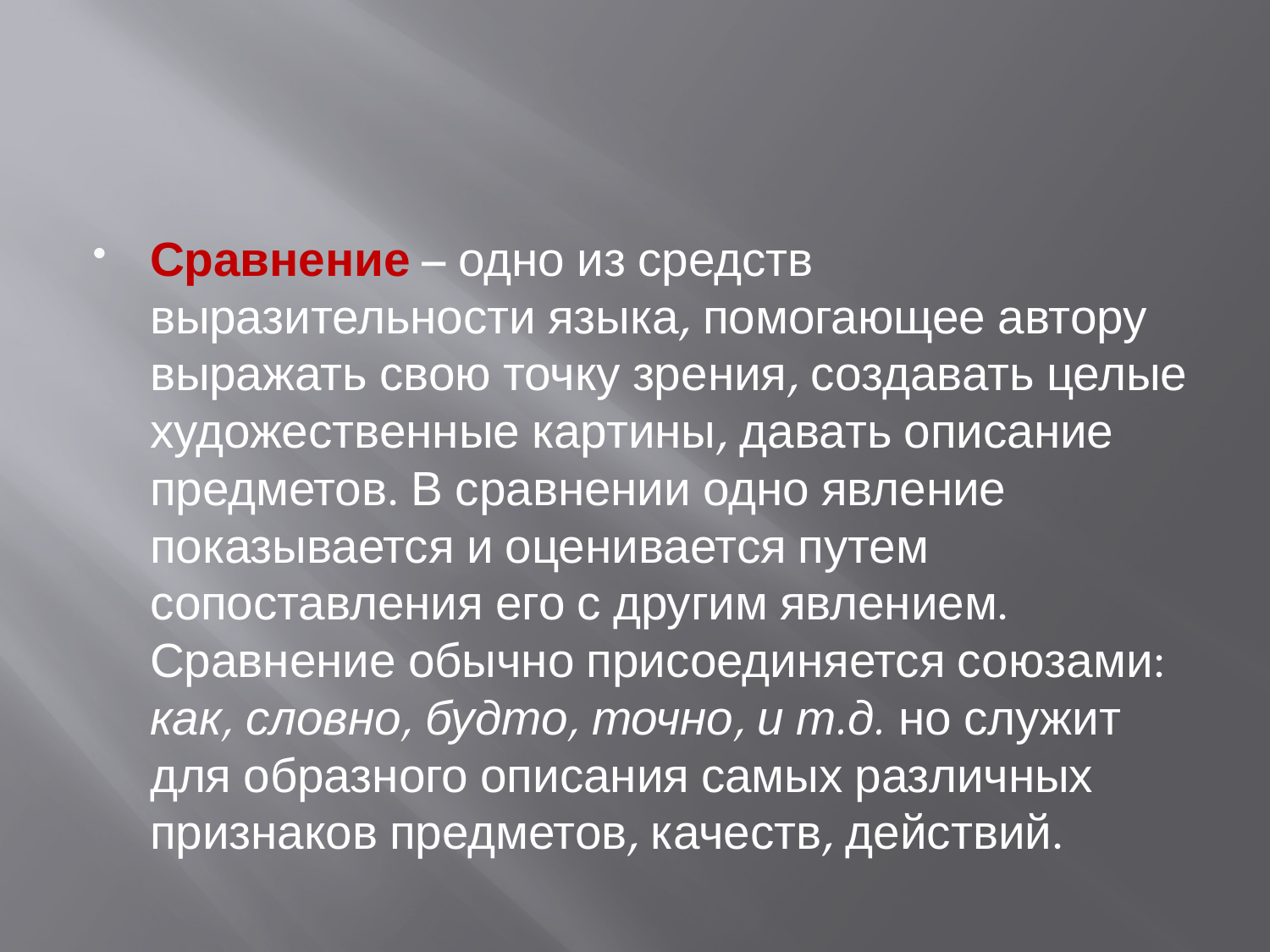

#
Сравнение – одно из средств выразительности языка, помогающее автору выражать свою точку зрения, создавать целые художественные картины, давать описание предметов. В сравнении одно явление показывается и оценивается путем сопоставления его с другим явлением. Сравнение обычно присоединяется союзами: как, словно, будто, точно, и т.д. но служит для образного описания самых различных признаков предметов, качеств, действий.